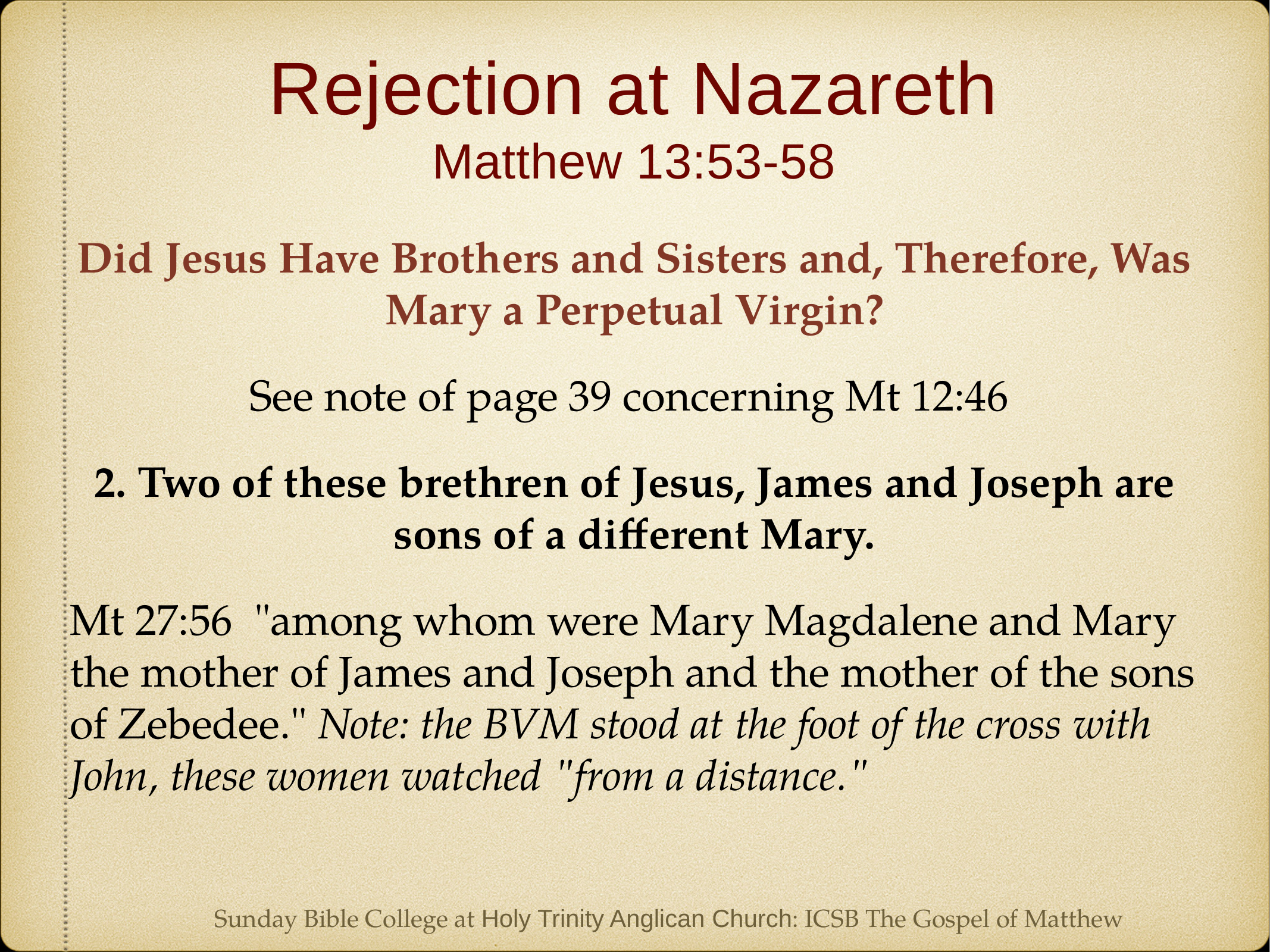

# Rejection at Nazareth Matthew 13:53-58
Did Jesus Have Brothers and Sisters and, Therefore, Was Mary a Perpetual Virgin?
See note of page 39 concerning Mt 12:46
2. Two of these brethren of Jesus, James and Joseph are sons of a different Mary.
Mt 27:56  "among whom were Mary Magdalene and Mary the mother of James and Joseph and the mother of the sons of Zebedee." Note: the BVM stood at the foot of the cross with John, these women watched "from a distance."
Sunday Bible College at Holy Trinity Anglican Church: ICSB The Gospel of Matthew